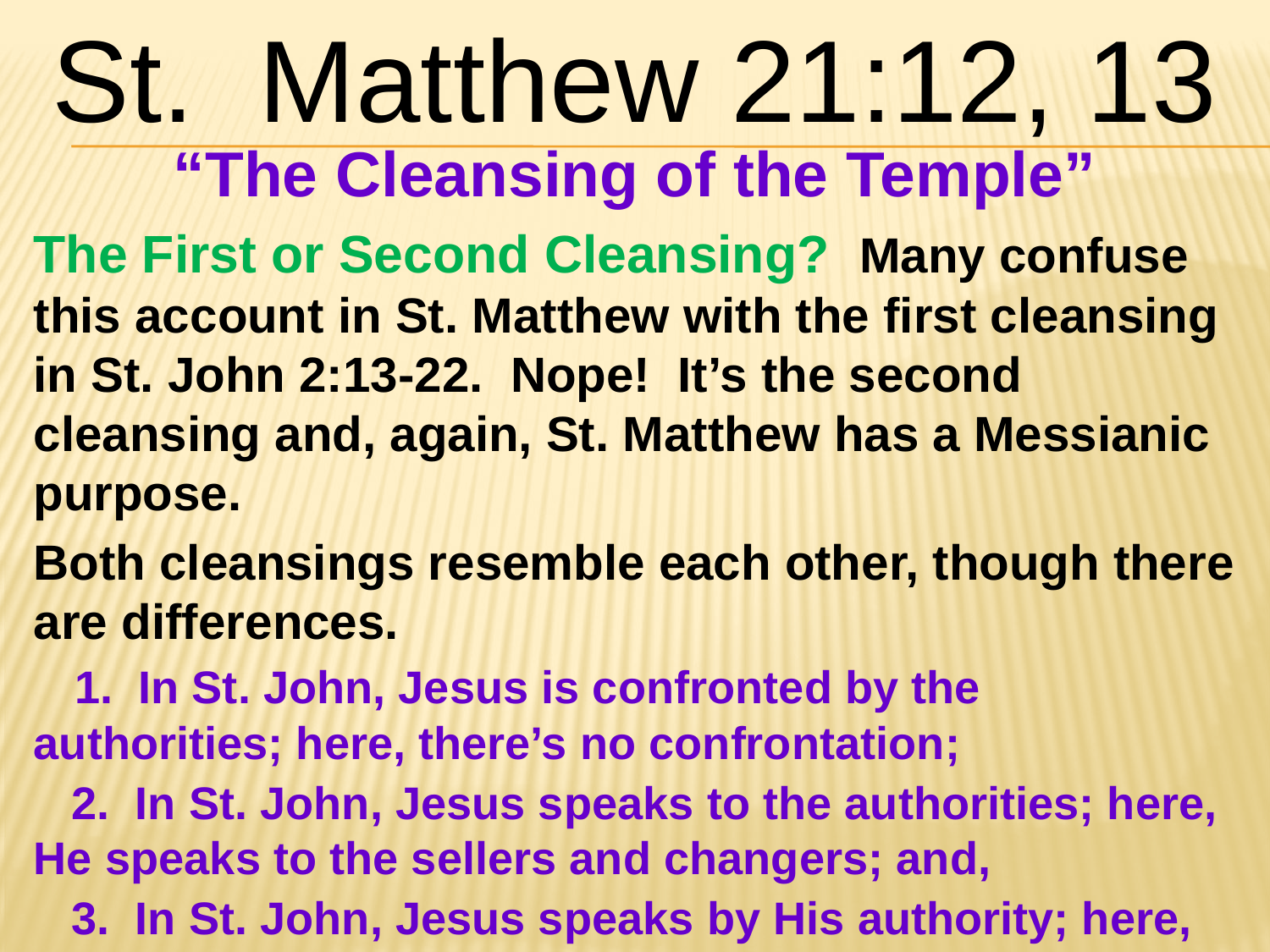

St.  Matthew 21:12, 13
“The Cleansing of the Temple”
The First or Second Cleansing?  Many confuse this account in St. Matthew with the first cleansing in St. John 2:13-22.  Nope!  It’s the second cleansing and, again, St. Matthew has a Messianic purpose.
Both cleansings resemble each other, though there are differences.
   1.  In St. John, Jesus is confronted by the authorities; here, there’s no confrontation;
   2.  In St. John, Jesus speaks to the authorities; here, He speaks to the sellers and changers; and,
   3.  In St. John, Jesus speaks by His authority; here, He quotes God’s Word.